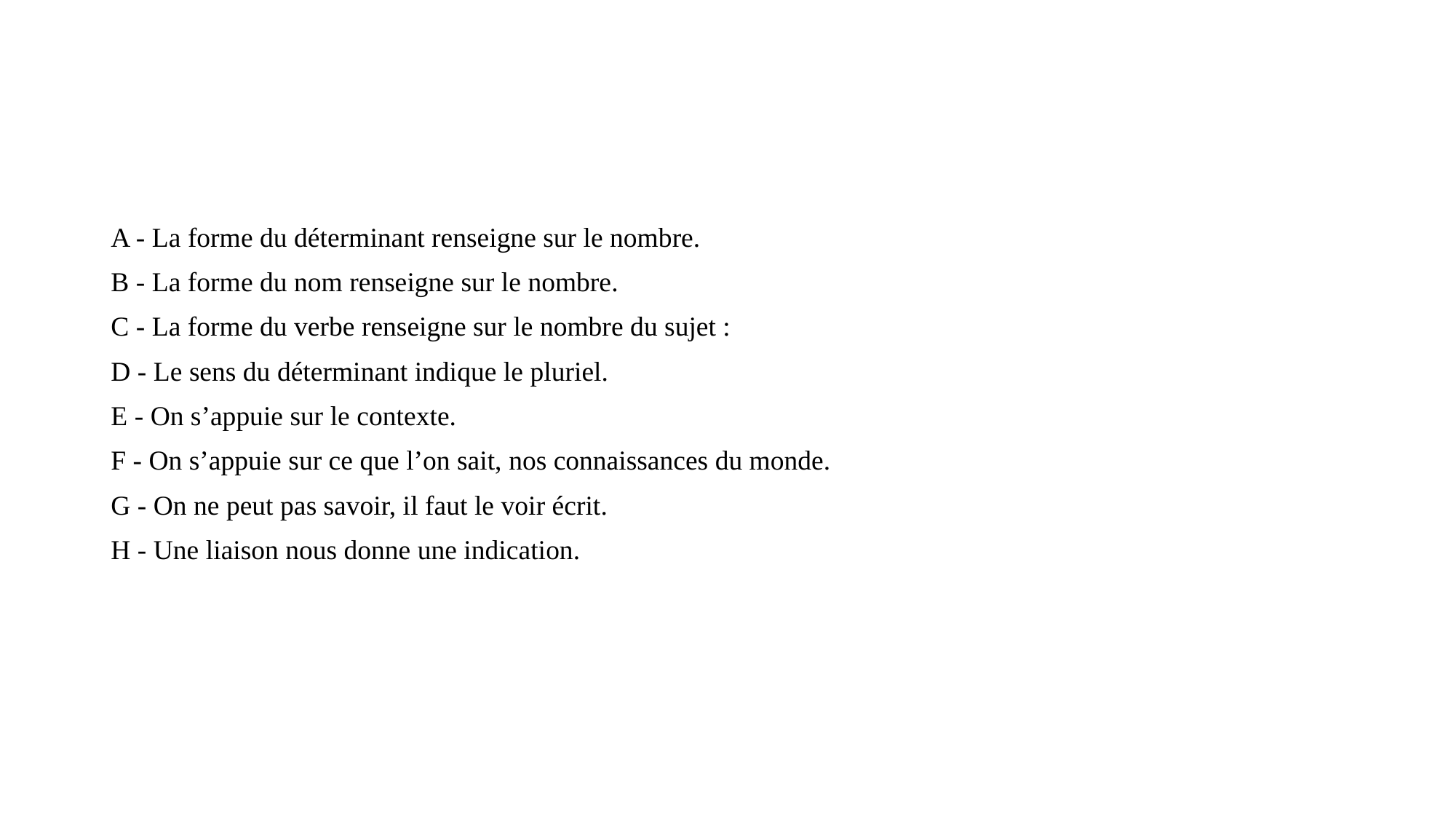

#
A - La forme du déterminant renseigne sur le nombre.
B - La forme du nom renseigne sur le nombre.
C - La forme du verbe renseigne sur le nombre du sujet :
D - Le sens du déterminant indique le pluriel.
E - On s’appuie sur le contexte.
F - On s’appuie sur ce que l’on sait, nos connaissances du monde.
G - On ne peut pas savoir, il faut le voir écrit.
H - Une liaison nous donne une indication.